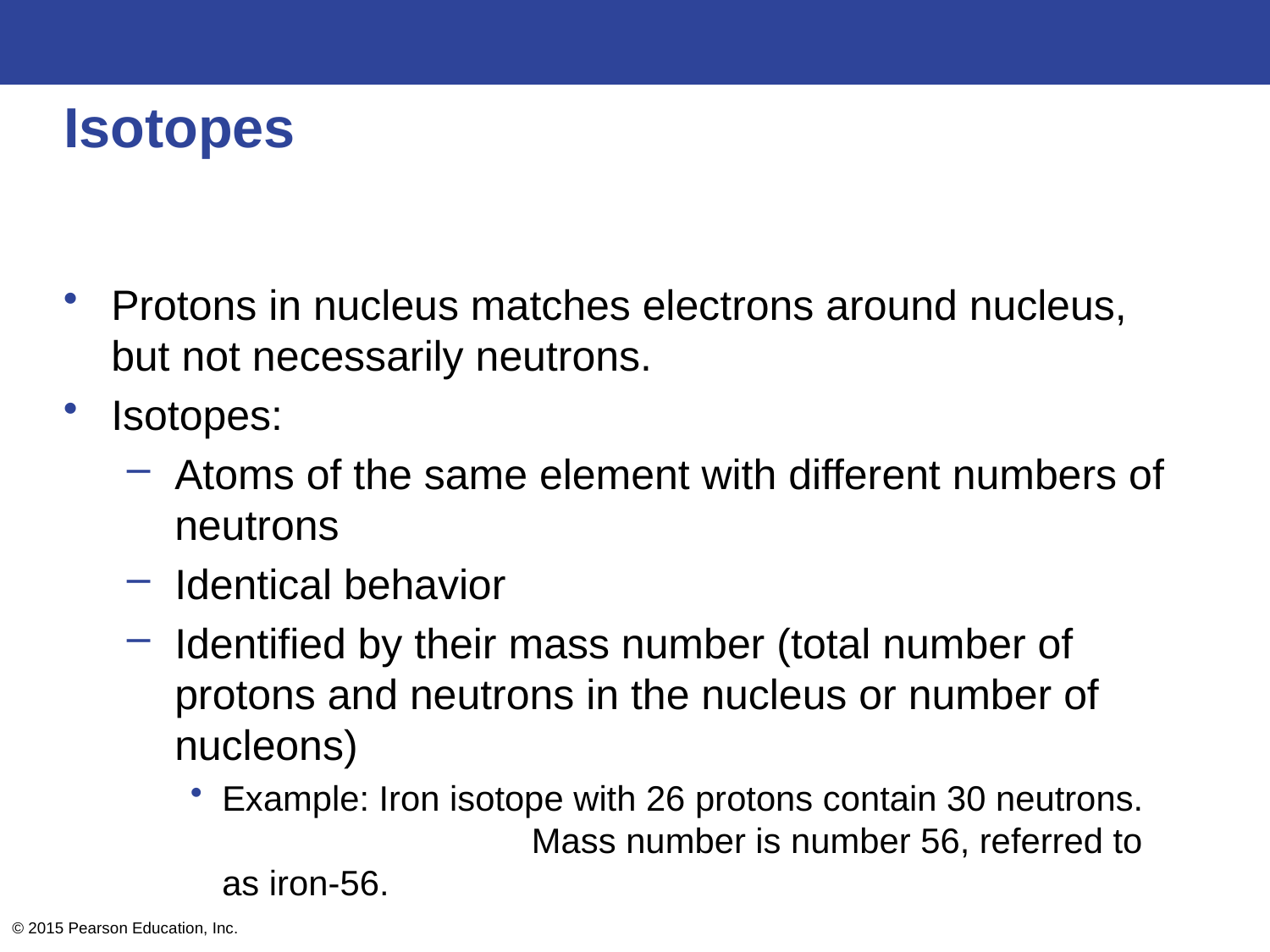

# Isotopes
Protons in nucleus matches electrons around nucleus, but not necessarily neutrons.
Isotopes:
Atoms of the same element with different numbers of neutrons
Identical behavior
Identified by their mass number (total number of protons and neutrons in the nucleus or number of nucleons)
Example: Iron isotope with 26 protons contain 30 neutrons.
	Mass number is number 56, referred to as iron-56.
© 2015 Pearson Education, Inc.